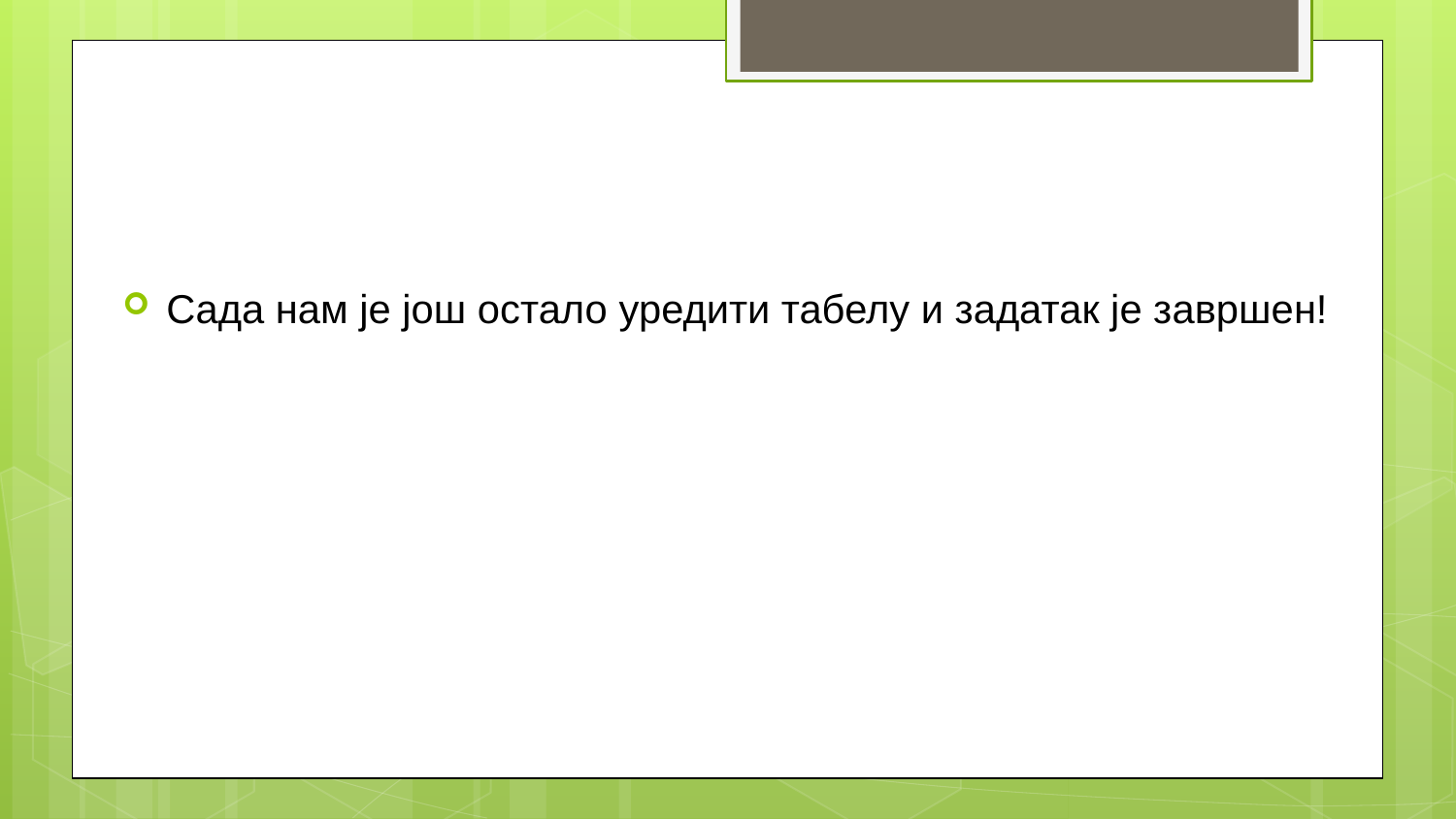

Сада нам је још остало уредити табелу и задатак је завршен!